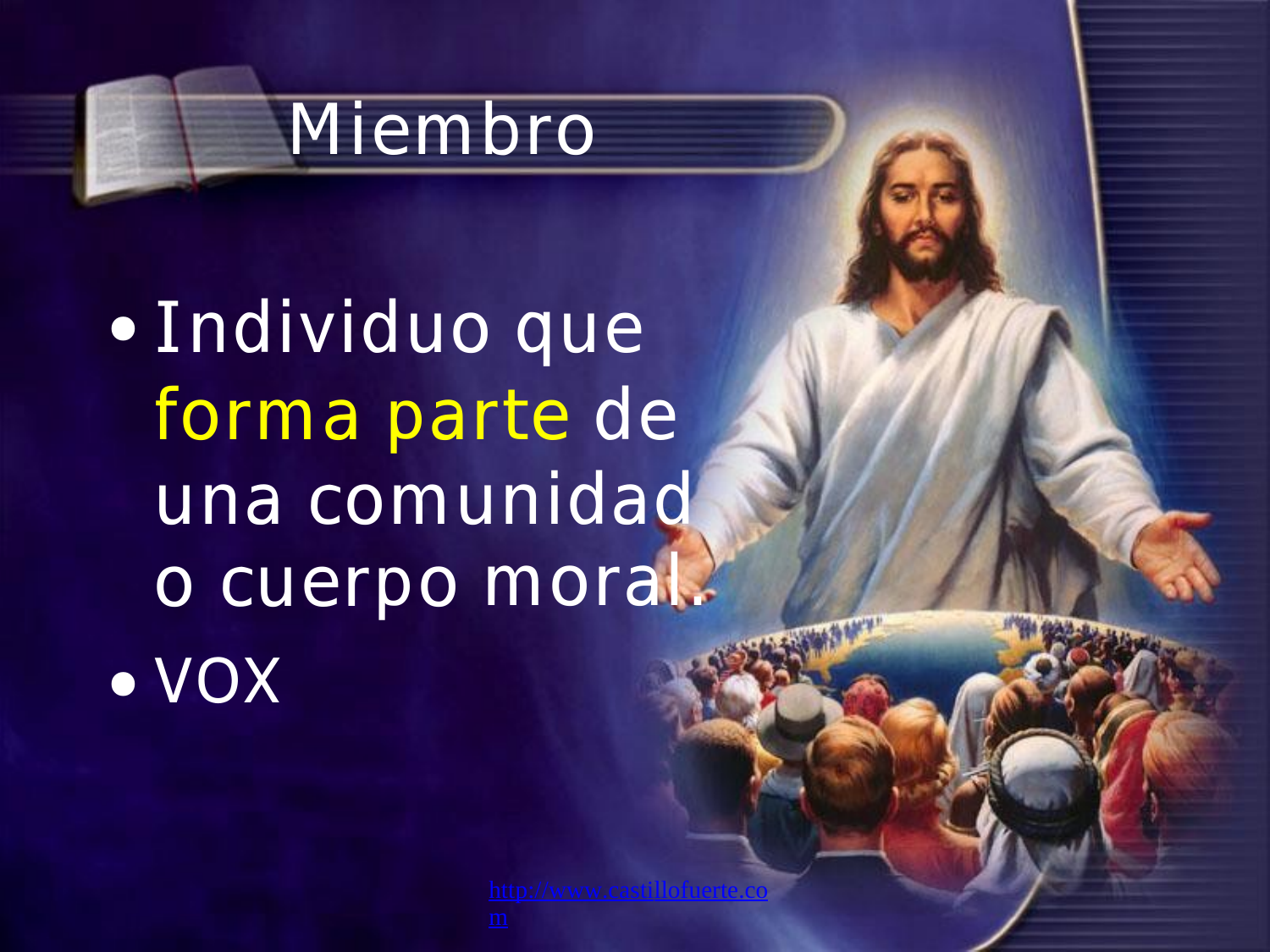

Miembro
•
Individuo que
forma parte de una comunidad
o cuerpo
VOX
moral.
•
http://www.castillofuerte.com